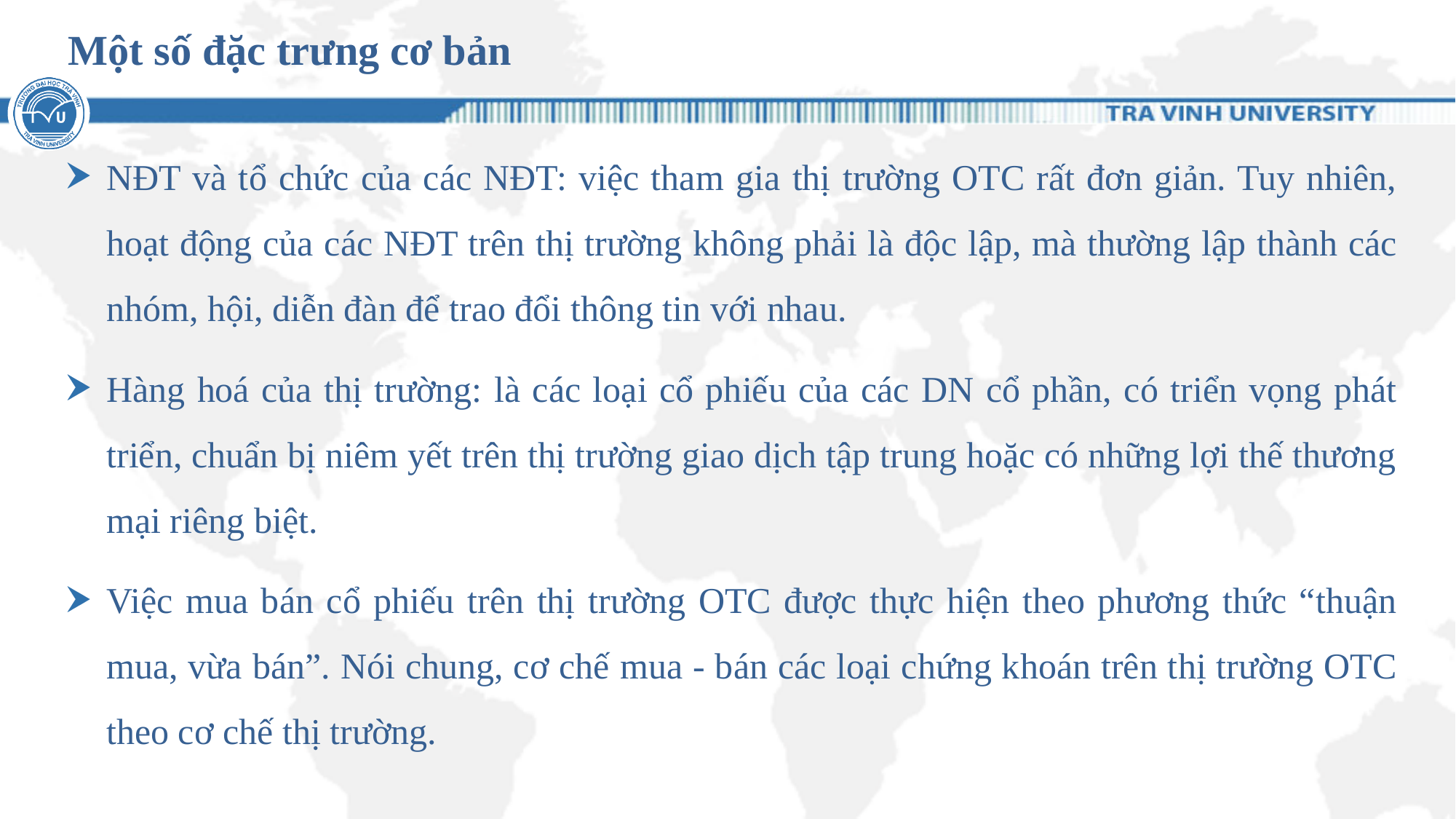

# Một số đặc trưng cơ bản
NĐT và tổ chức của các NĐT: việc tham gia thị trường OTC rất đơn giản. Tuy nhiên, hoạt động của các NĐT trên thị trường không phải là độc lập, mà thường lập thành các nhóm, hội, diễn đàn để trao đổi thông tin với nhau.
Hàng hoá của thị trường: là các loại cổ phiếu của các DN cổ phần, có triển vọng phát triển, chuẩn bị niêm yết trên thị trường giao dịch tập trung hoặc có những lợi thế thương mại riêng biệt.
Việc mua bán cổ phiếu trên thị trường OTC được thực hiện theo phương thức “thuận mua, vừa bán”. Nói chung, cơ chế mua - bán các loại chứng khoán trên thị trường OTC theo cơ chế thị trường.